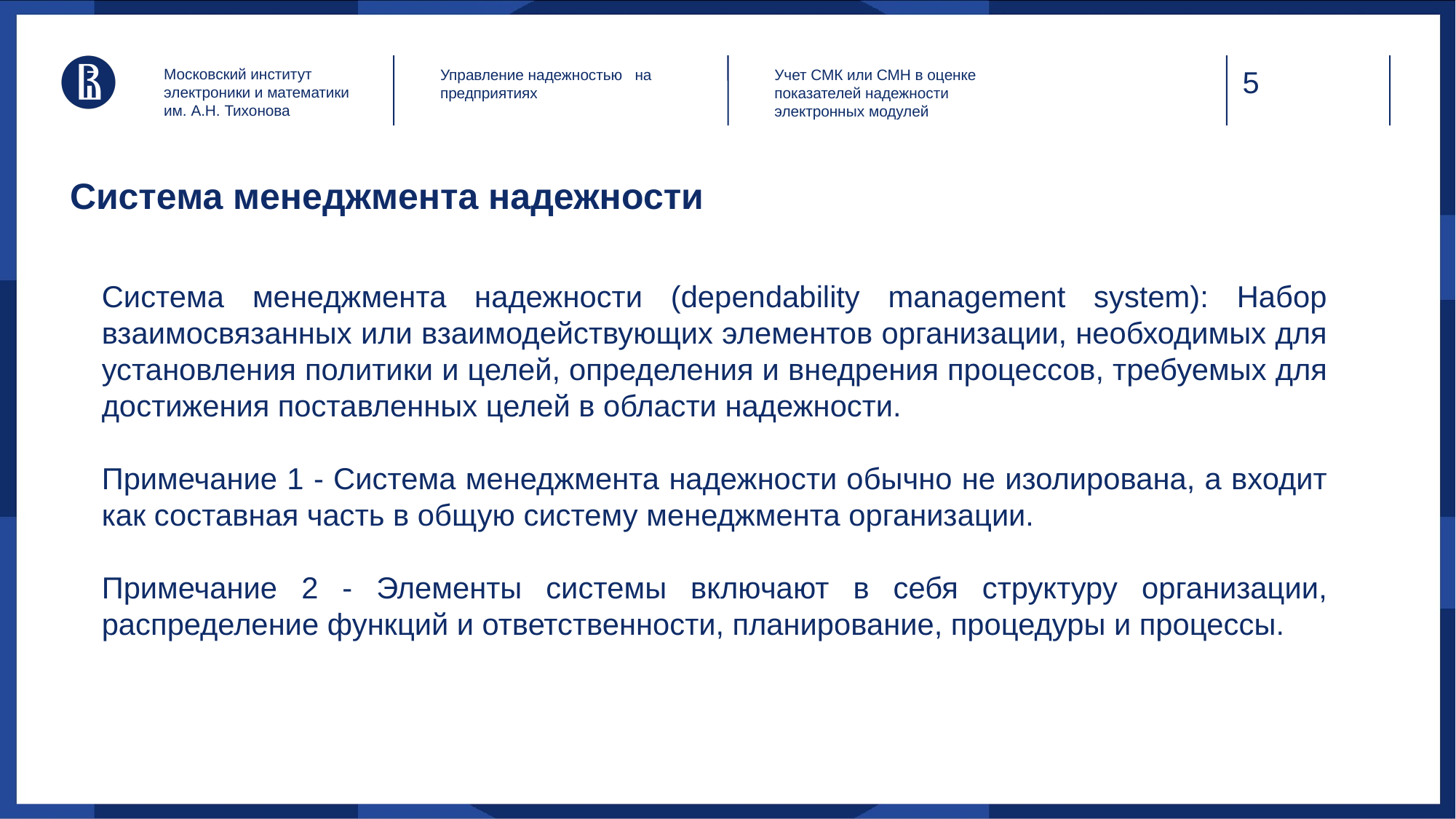

Московский институт электроники и математики им. А.Н. Тихонова

Управление надежностью   на предприятиях
Учет СМК или СМН в оценке показателей надежности электронных модулей
# Система менеджмента надежности
Система менеджмента надежности (dependability management system): Набор взаимосвязанных или взаимодействующих элементов организации, необходимых для установления политики и целей, определения и внедрения процессов, требуемых для достижения поставленных целей в области надежности.

Примечание 1 - Система менеджмента надежности обычно не изолирована, а входит как составная часть в общую систему менеджмента организации.

Примечание 2 - Элементы системы включают в себя структуру организации, распределение функций и ответственности, планирование, процедуры и процессы.